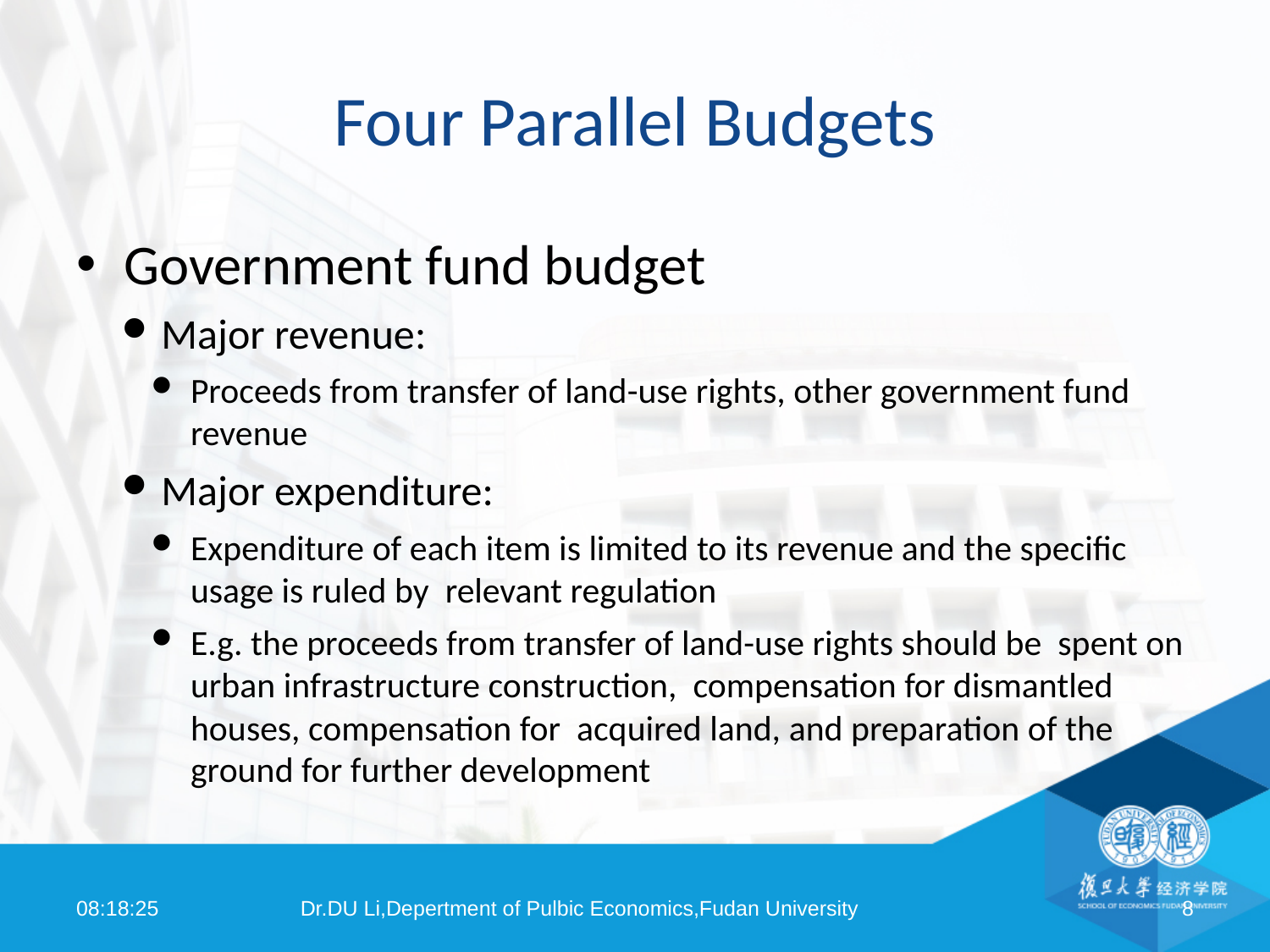

# Four Parallel Budgets
Government fund budget
Major revenue:
Proceeds from transfer of land-use rights, other government fund revenue
Major expenditure:
Expenditure of each item is limited to its revenue and the specific usage is ruled by  relevant regulation
E.g. the proceeds from transfer of land-use rights should be  spent on urban infrastructure construction,  compensation for dismantled houses, compensation for  acquired land, and preparation of the ground for further development

08:18:25
Dr.DU Li,Depertment of Pulbic Economics,Fudan University
8